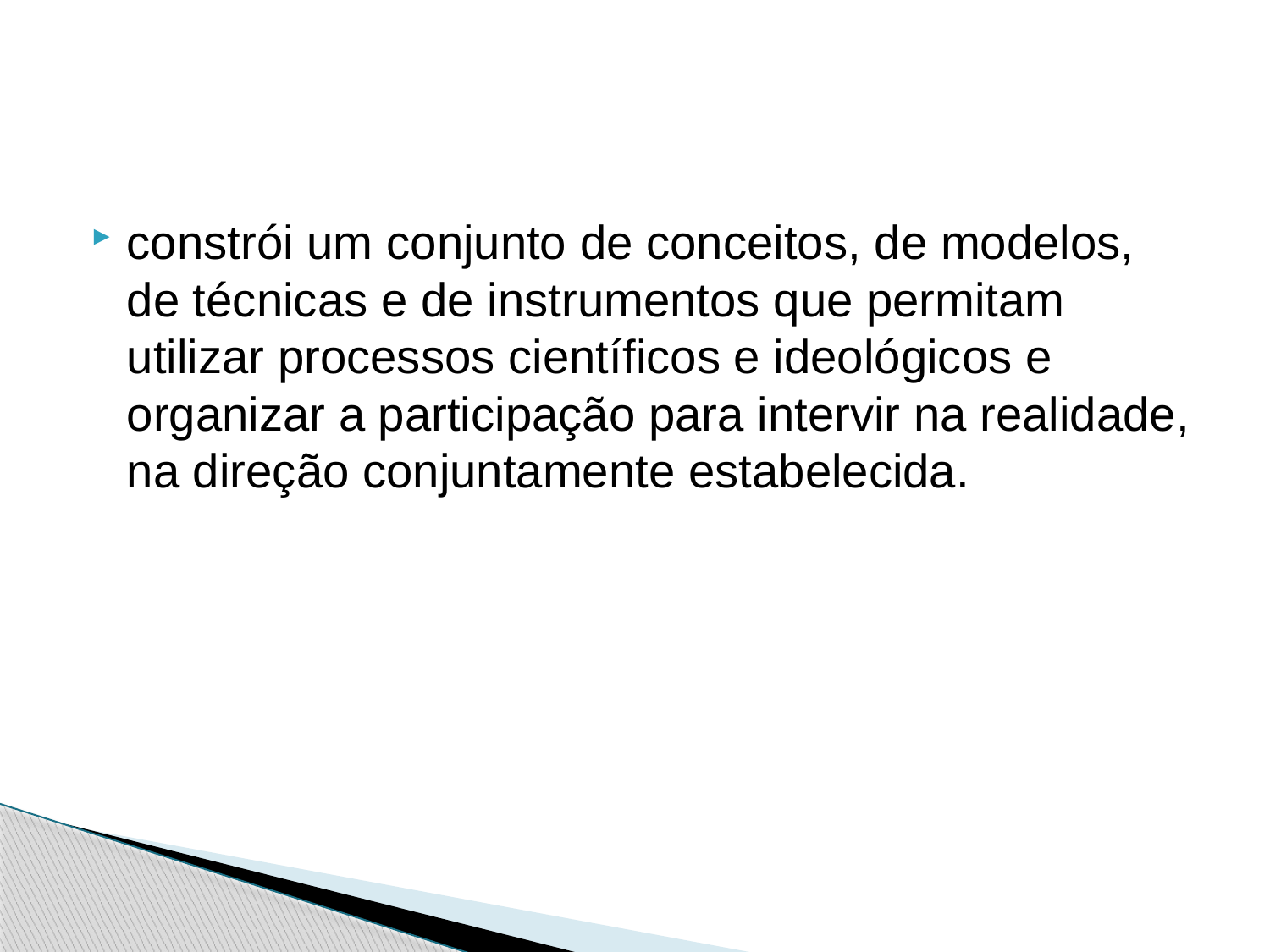

#
constrói um conjunto de conceitos, de modelos, de técnicas e de instrumentos que permitam utilizar processos científicos e ideológicos e organizar a participação para intervir na realidade, na direção conjuntamente estabelecida.